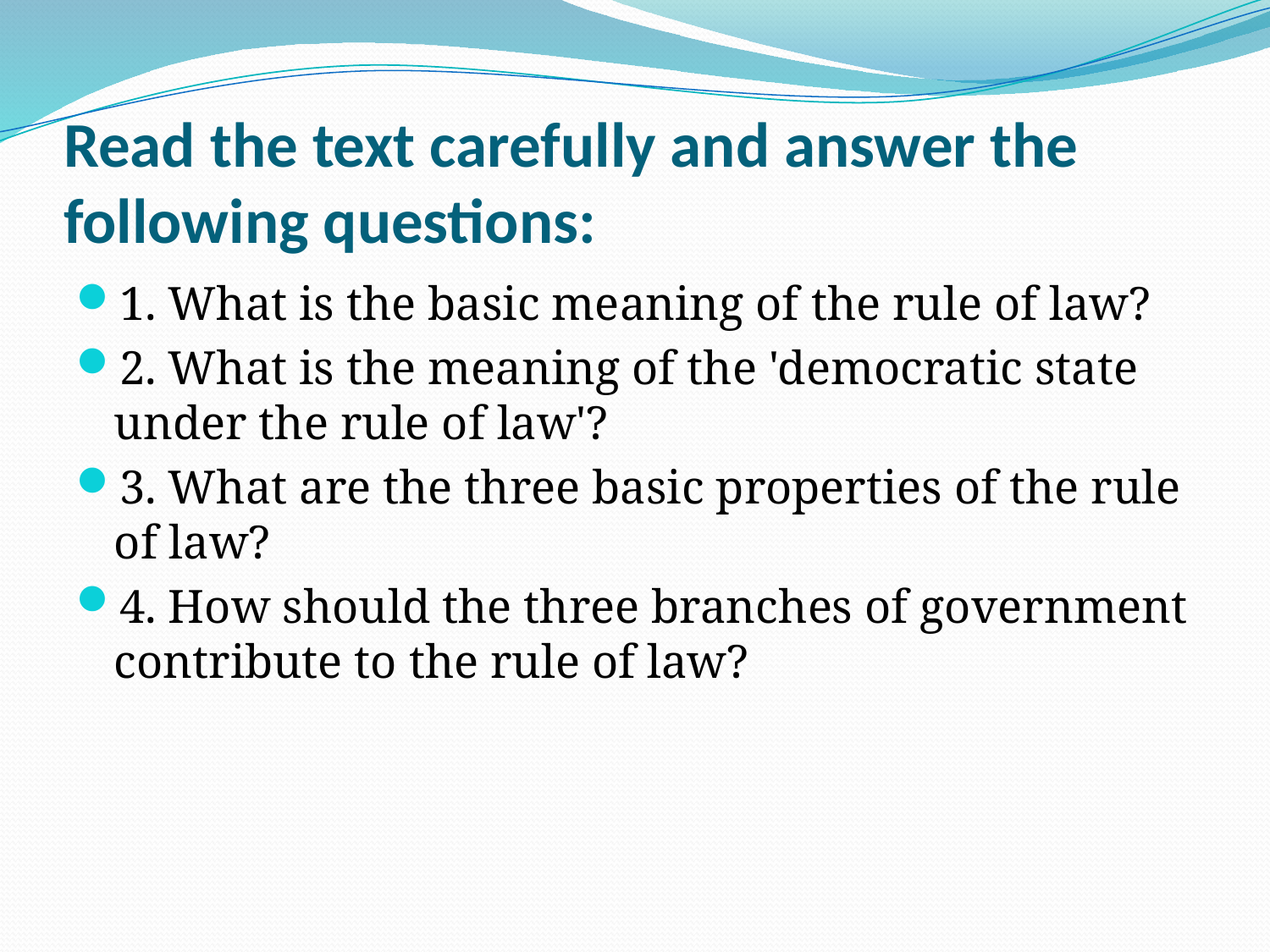

# Read the text carefully and answer the following questions:
1. What is the basic meaning of the rule of law?
2. What is the meaning of the 'democratic state under the rule of law'?
3. What are the three basic properties of the rule of law?
4. How should the three branches of government contribute to the rule of law?